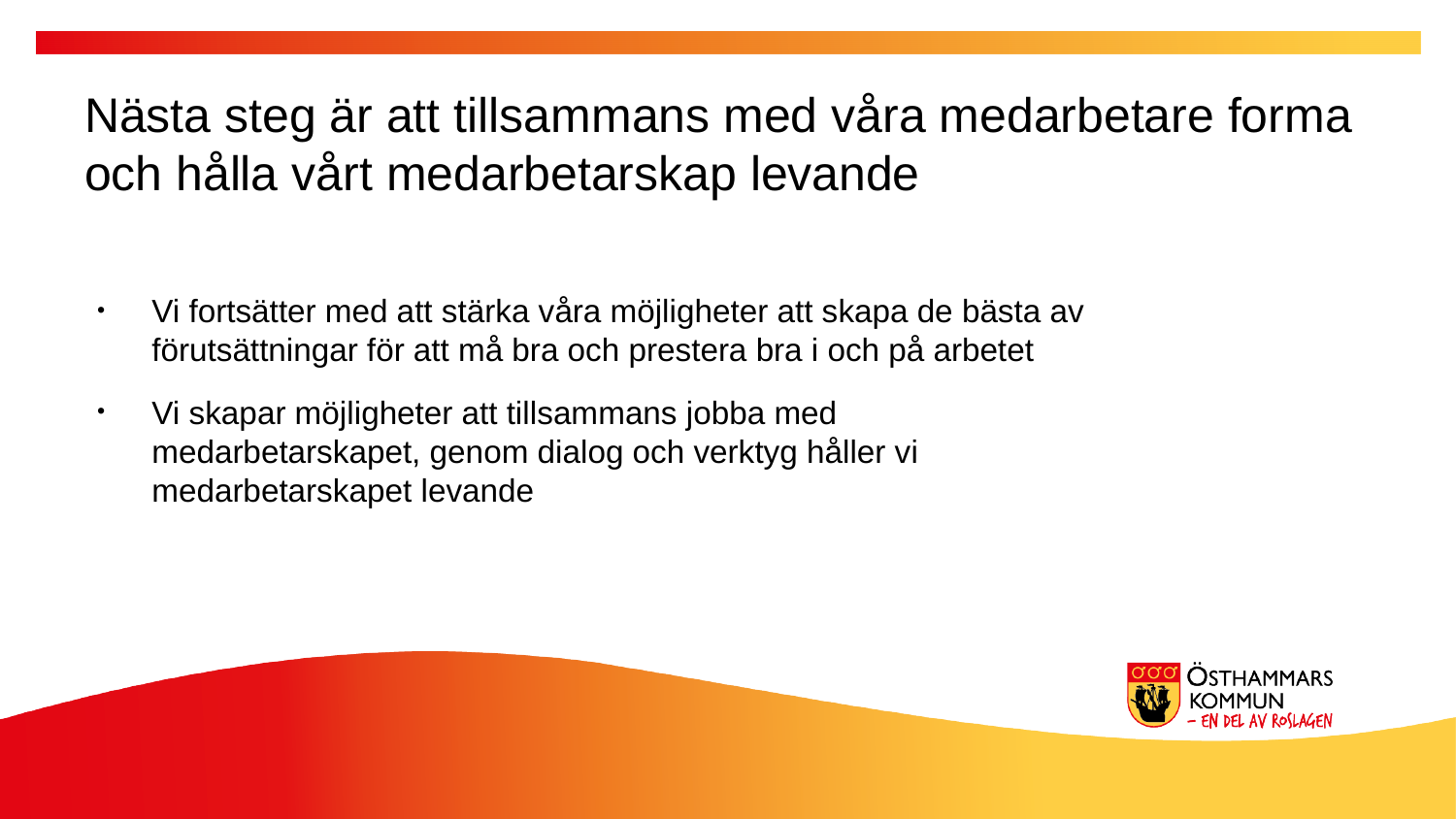

Nästa steg är att tillsammans med våra medarbetare forma och hålla vårt medarbetarskap levande
Vi fortsätter med att stärka våra möjligheter att skapa de bästa av förutsättningar för att må bra och prestera bra i och på arbetet
Vi skapar möjligheter att tillsammans jobba med medarbetarskapet, genom dialog och verktyg håller vi medarbetarskapet levande